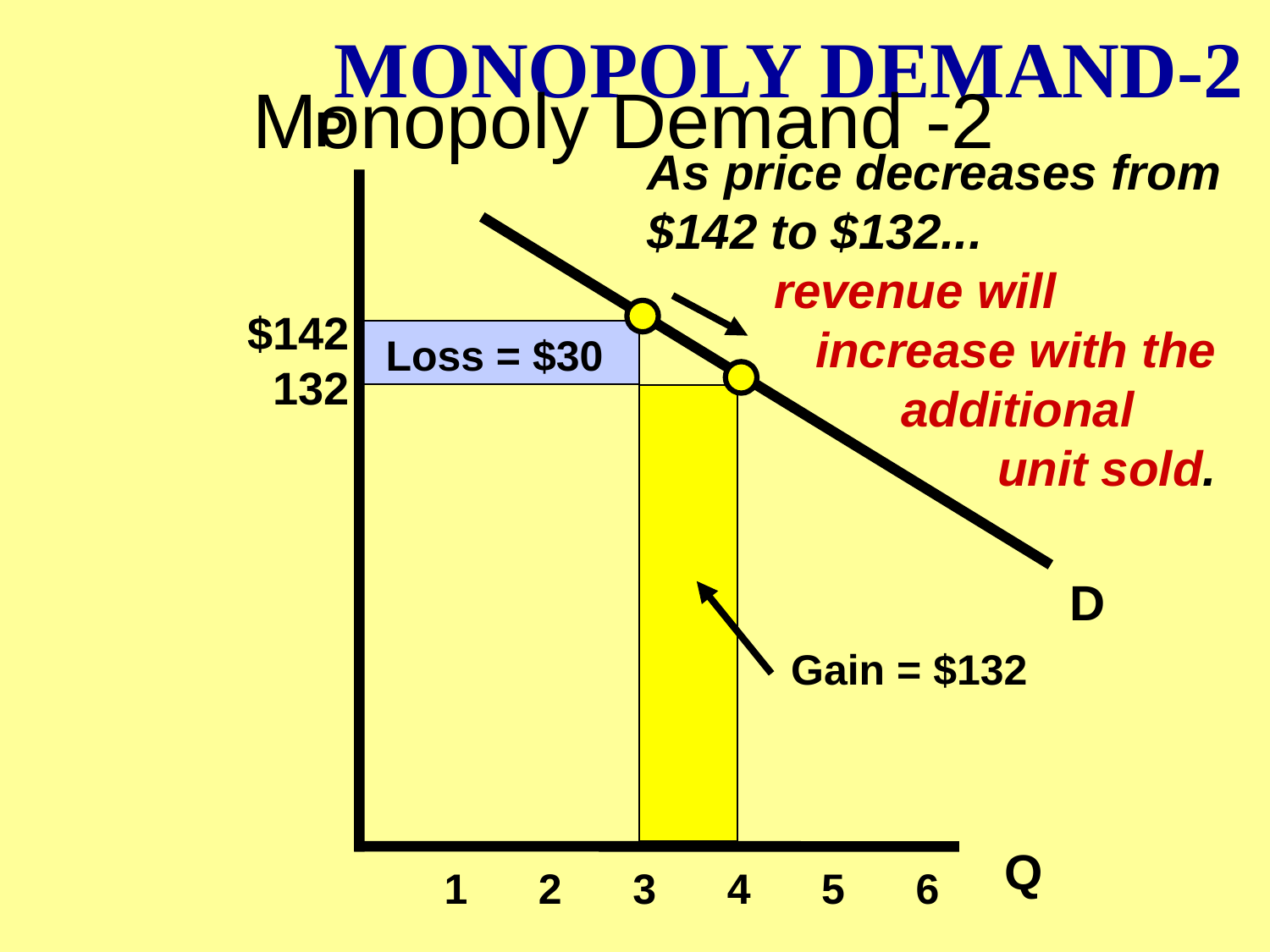

Monopoly Demand -2
MONOPOLY DEMAND-2
P
As price decreases from
$142 to $132...

	revenue will
	   increase with the
		additional
		       unit sold.

$142
  132

Loss = $30

D

Gain = $132
Q
      1      2      3      4      5      6